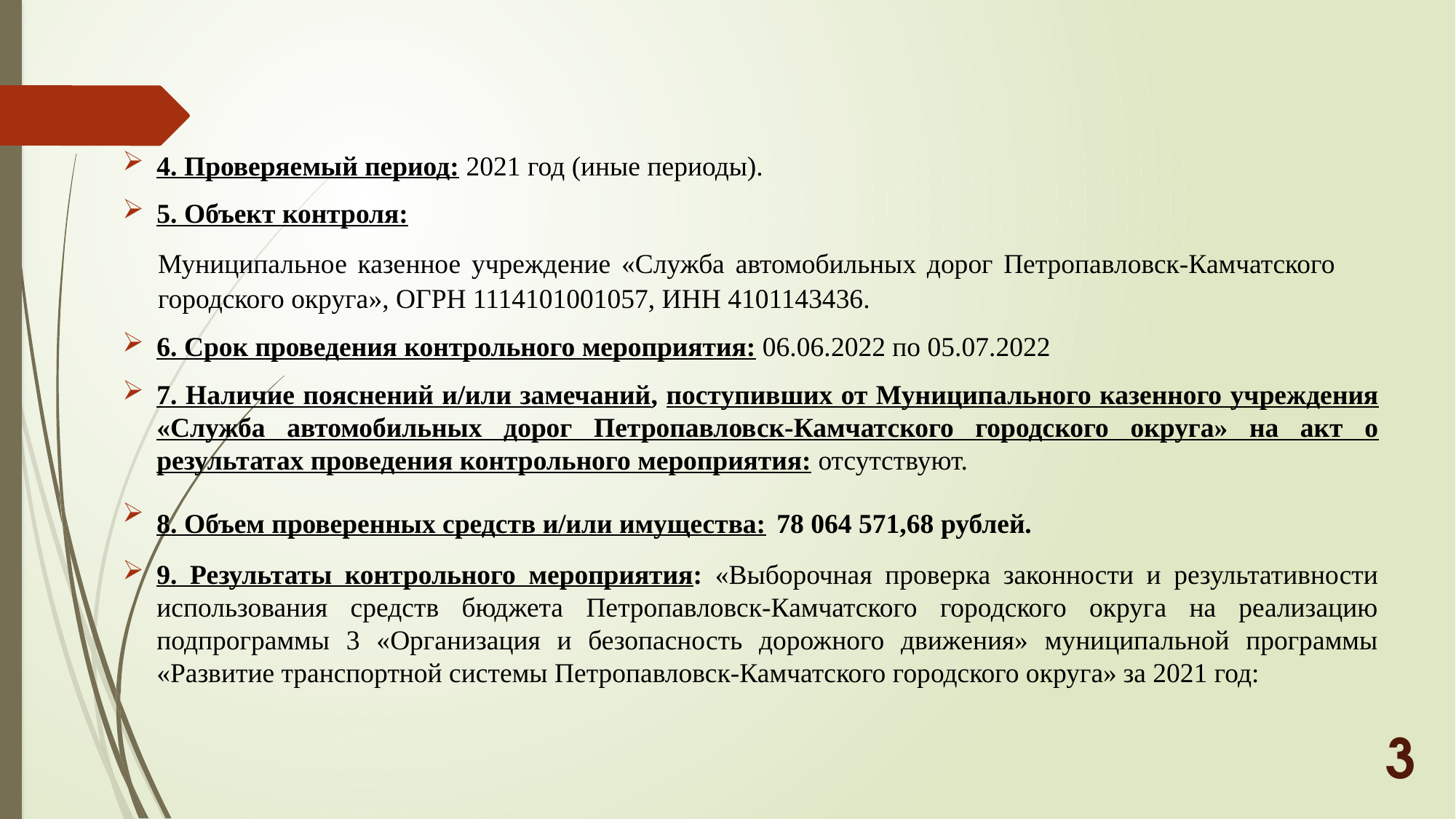

4. Проверяемый период: 2021 год (иные периоды).
5. Объект контроля:
Муниципальное казенное учреждение «Служба автомобильных дорог Петропавловск-Камчатского     городского округа», ОГРН 1114101001057, ИНН 4101143436.
6. Срок проведения контрольного мероприятия: 06.06.2022 по 05.07.2022
7. Наличие пояснений и/или замечаний, поступивших от Муниципального казенного учреждения «Служба автомобильных дорог Петропавловск-Камчатского городского округа» на акт о результатах проведения контрольного мероприятия: отсутствуют.
8. Объем проверенных средств и/или имущества: 78 064 571,68 рублей.
9. Результаты контрольного мероприятия: «Выборочная проверка законности и результативности использования средств бюджета Петропавловск-Камчатского городского округа на реализацию подпрограммы 3 «Организация и безопасность дорожного движения» муниципальной программы «Развитие транспортной системы Петропавловск-Камчатского городского округа» за 2021 год:

3